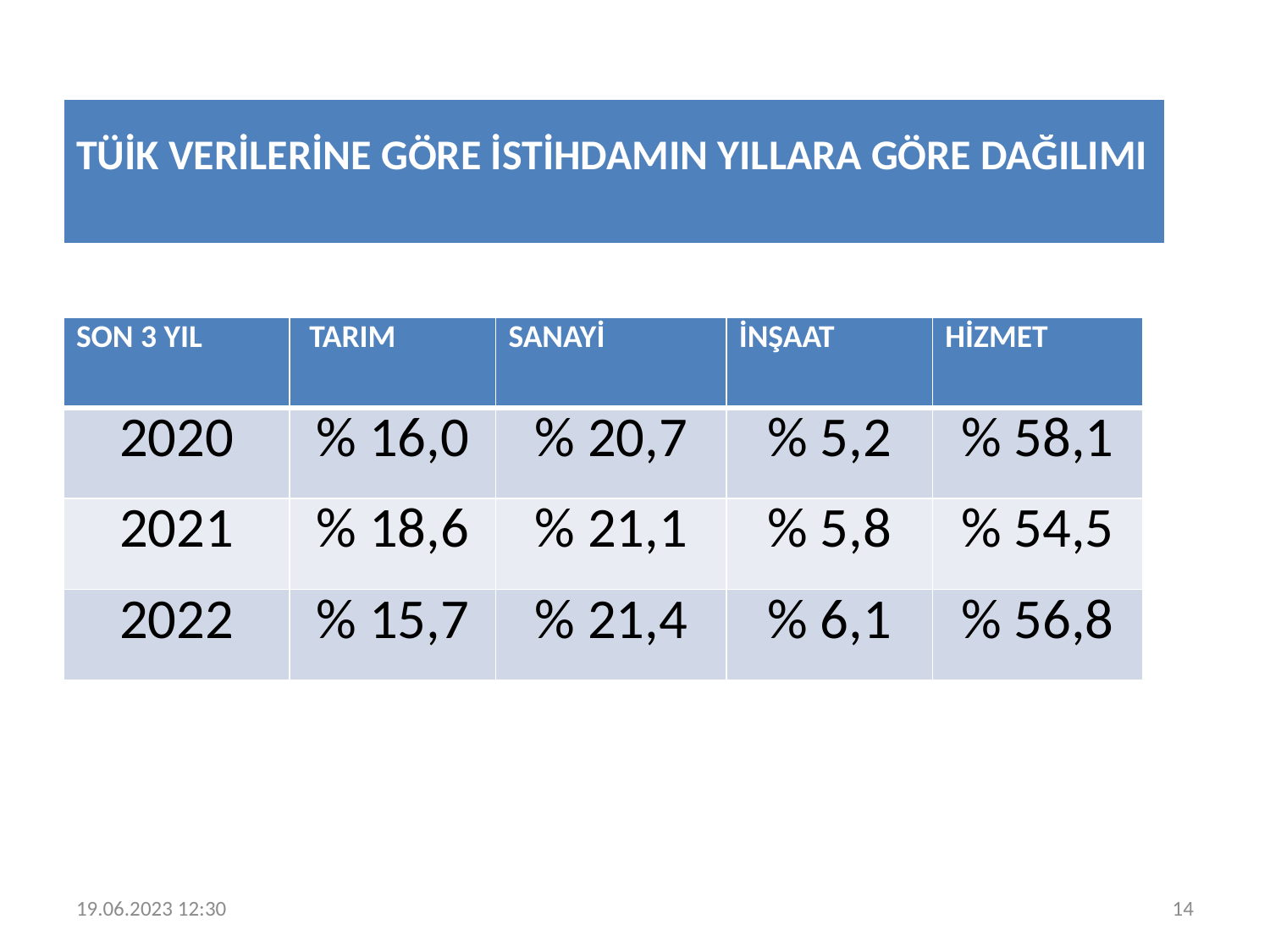

| TÜİK VERİLERİNE GÖRE İSTİHDAMIN YILLARA GÖRE DAĞILIMI |
| --- |
# mm
| SON 3 YIL | TARIM | SANAYİ | İNŞAAT | HİZMET |
| --- | --- | --- | --- | --- |
| 2020 | % 16,0 | % 20,7 | % 5,2 | % 58,1 |
| 2021 | % 18,6 | % 21,1 | % 5,8 | % 54,5 |
| 2022 | % 15,7 | % 21,4 | % 6,1 | % 56,8 |
19.06.2023 12:30
14